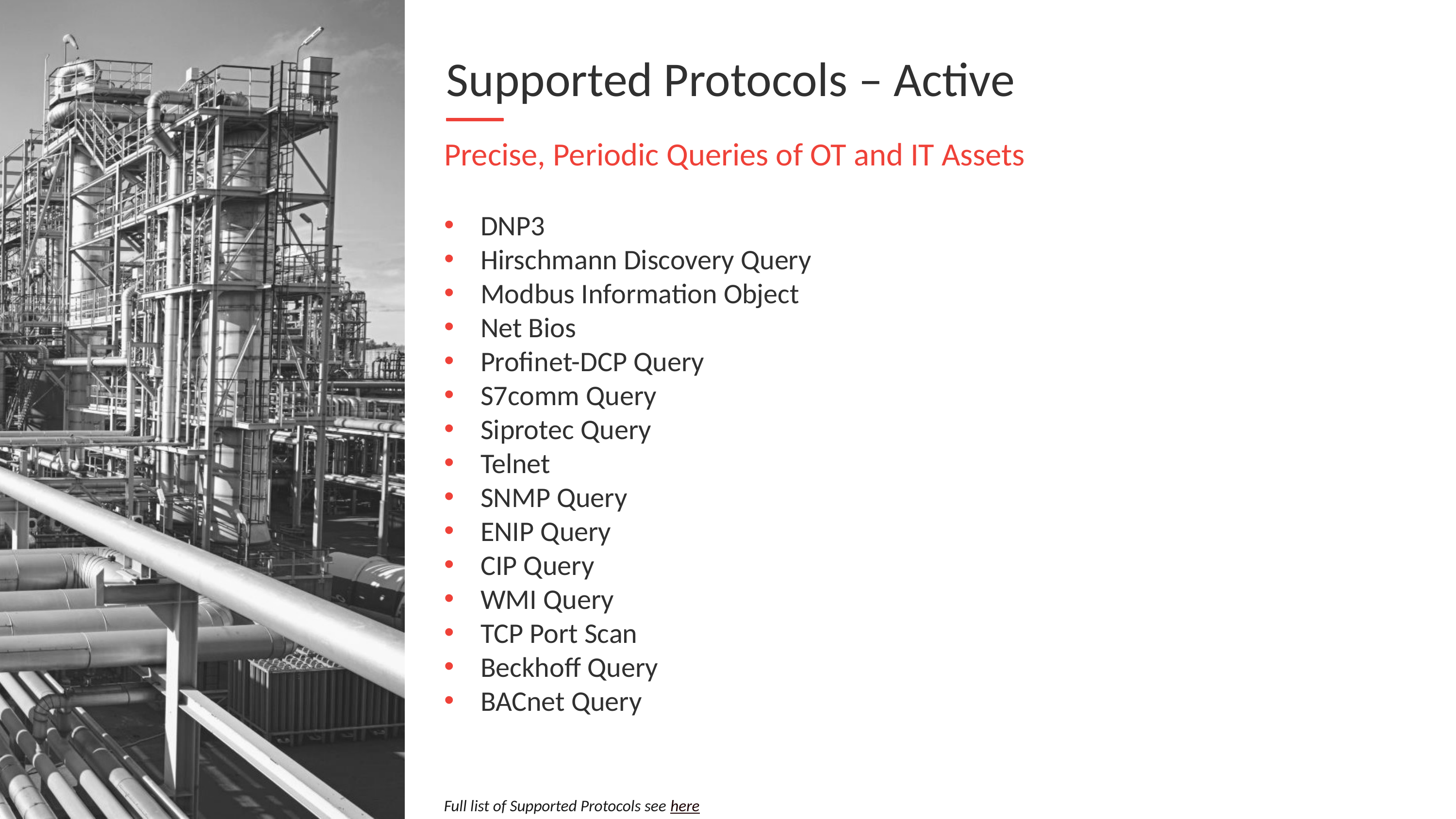

Supported Protocols – Active
Precise, Periodic Queries of OT and IT Assets
DNP3
Hirschmann Discovery Query
Modbus Information Object
Net Bios
Profinet-DCP Query
S7comm Query
Siprotec Query
Telnet
SNMP Query
ENIP Query
CIP Query
WMI Query
TCP Port Scan
Beckhoff Query
BACnet Query
Full list of Supported Protocols see here